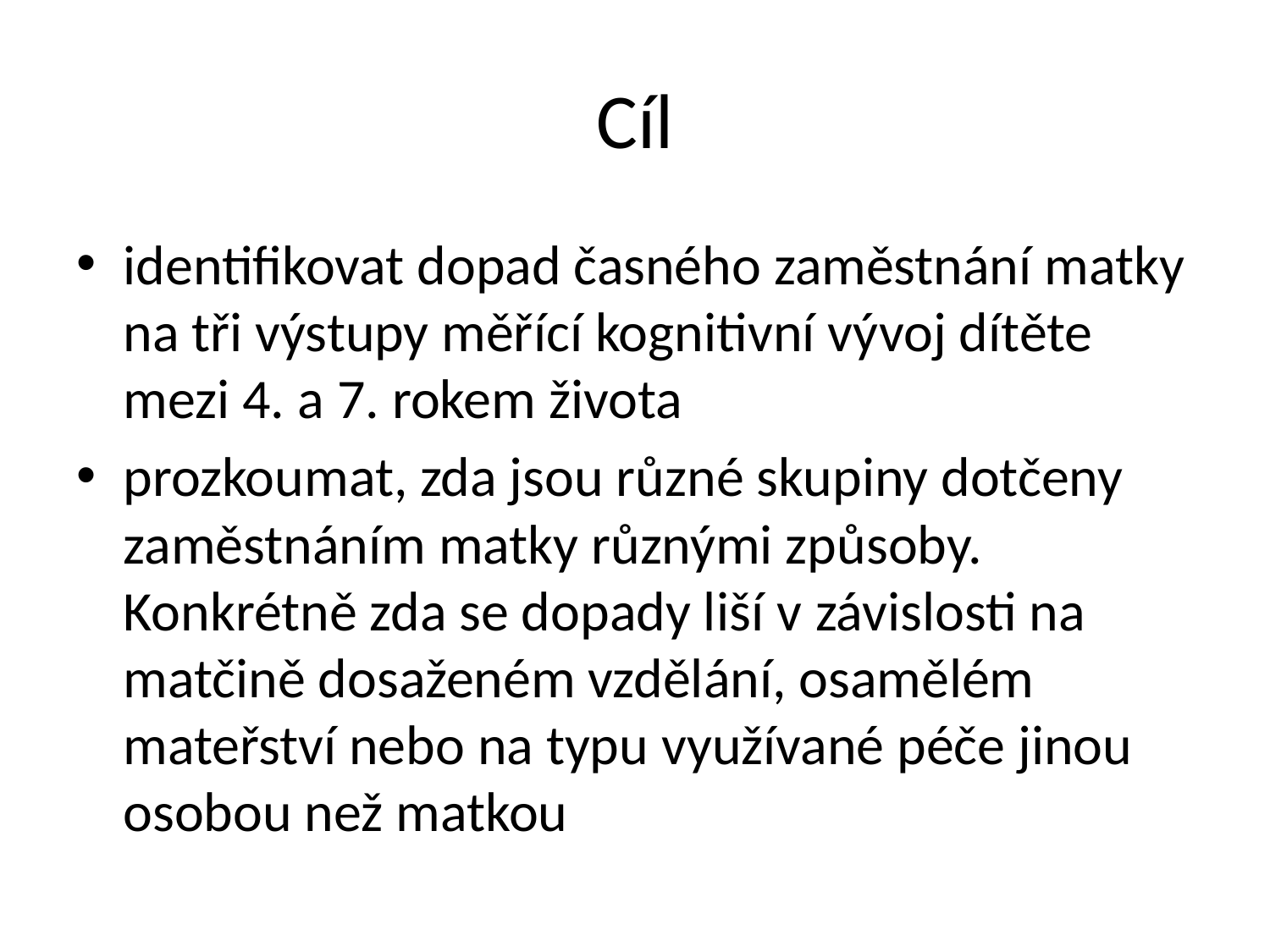

# Cíl
identifikovat dopad časného zaměstnání matky na tři výstupy měřící kognitivní vývoj dítěte mezi 4. a 7. rokem života
prozkoumat, zda jsou různé skupiny dotčeny zaměstnáním matky různými způsoby. Konkrétně zda se dopady liší v závislosti na matčině dosaženém vzdělání, osamělém mateřství nebo na typu využívané péče jinou osobou než matkou